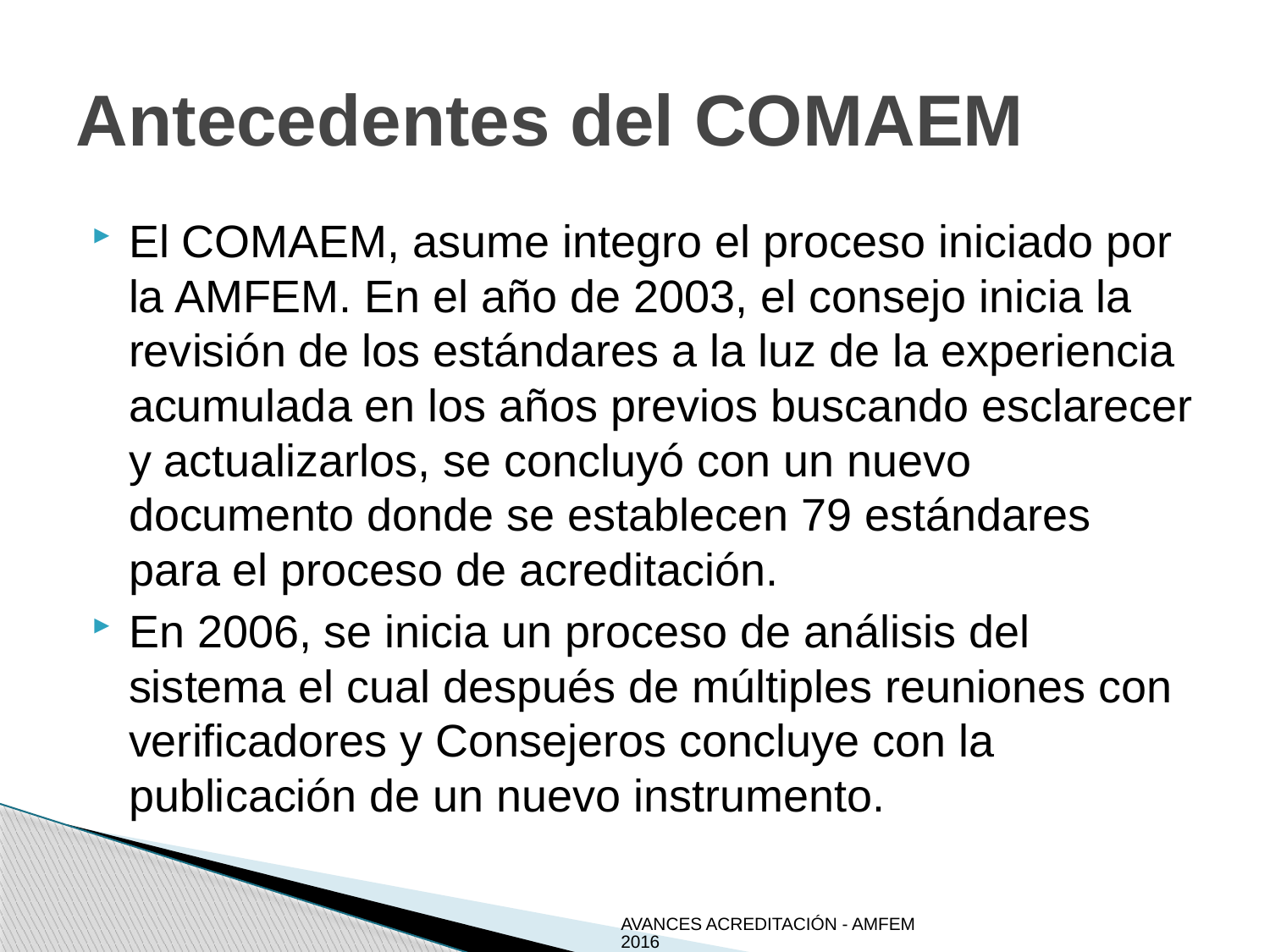

# Antecedentes del COMAEM
El COMAEM, asume integro el proceso iniciado por la AMFEM. En el año de 2003, el consejo inicia la revisión de los estándares a la luz de la experiencia acumulada en los años previos buscando esclarecer y actualizarlos, se concluyó con un nuevo documento donde se establecen 79 estándares para el proceso de acreditación.
En 2006, se inicia un proceso de análisis del sistema el cual después de múltiples reuniones con verificadores y Consejeros concluye con la publicación de un nuevo instrumento.
AVANCES ACREDITACIÓN - AMFEM 2016